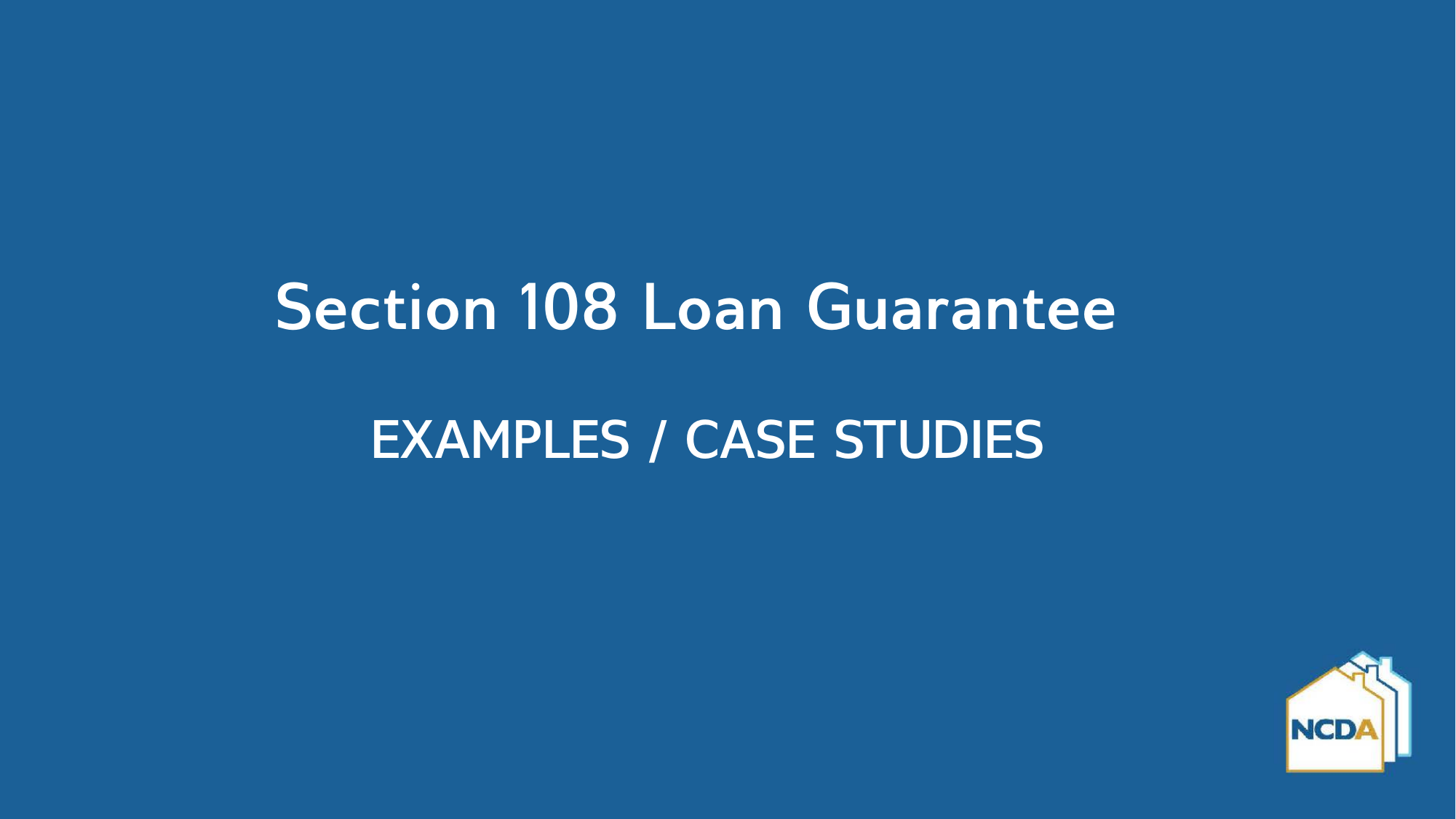

Section 108 Loan Guarantee
EXAMPLES / CASE STUDIES
42